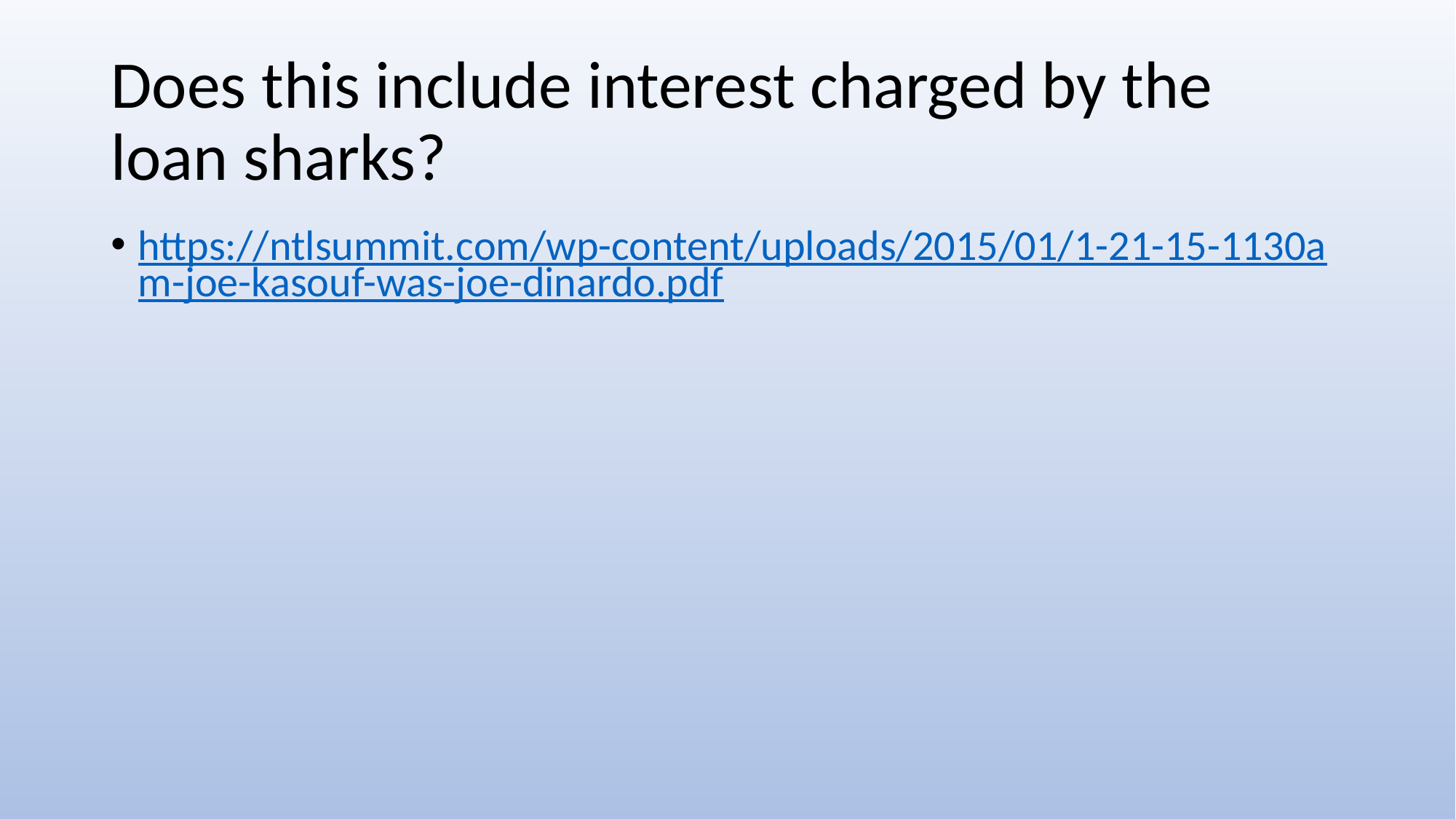

# Does this include interest charged by the loan sharks?
https://ntlsummit.com/wp-content/uploads/2015/01/1-21-15-1130am-joe-kasouf-was-joe-dinardo.pdf